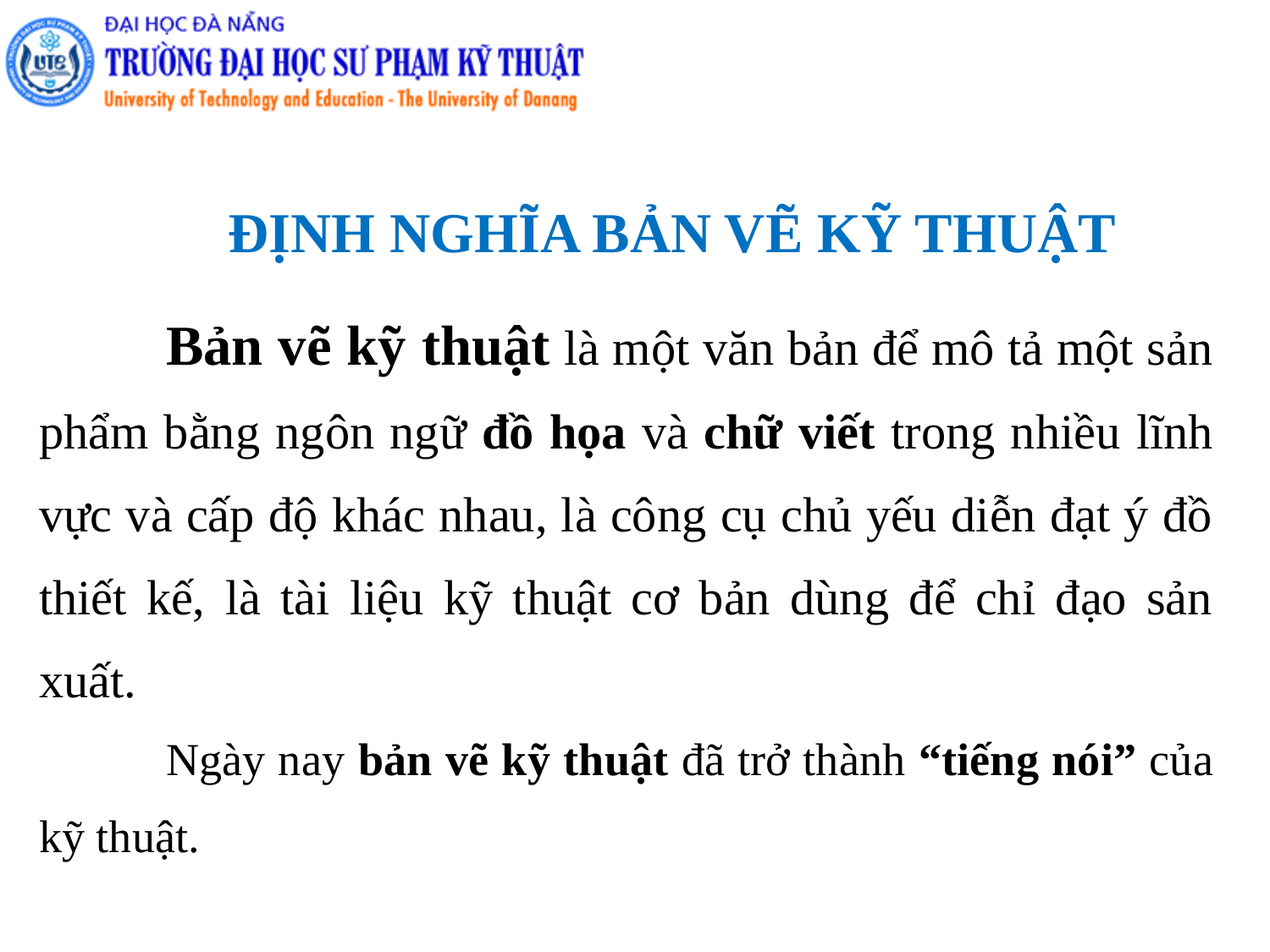

ĐỊNH NGHĨA BẢN VẼ KỸ THUẬT
	Bản vẽ kỹ thuật là một văn bản để mô tả một sản phẩm bằng ngôn ngữ đồ họa và chữ viết trong nhiều lĩnh vực và cấp độ khác nhau, là công cụ chủ yếu diễn đạt ý đồ thiết kế, là tài liệu kỹ thuật cơ bản dùng để chỉ đạo sản xuất.
	Ngày nay bản vẽ kỹ thuật đã trở thành “tiếng nói” của kỹ thuật.